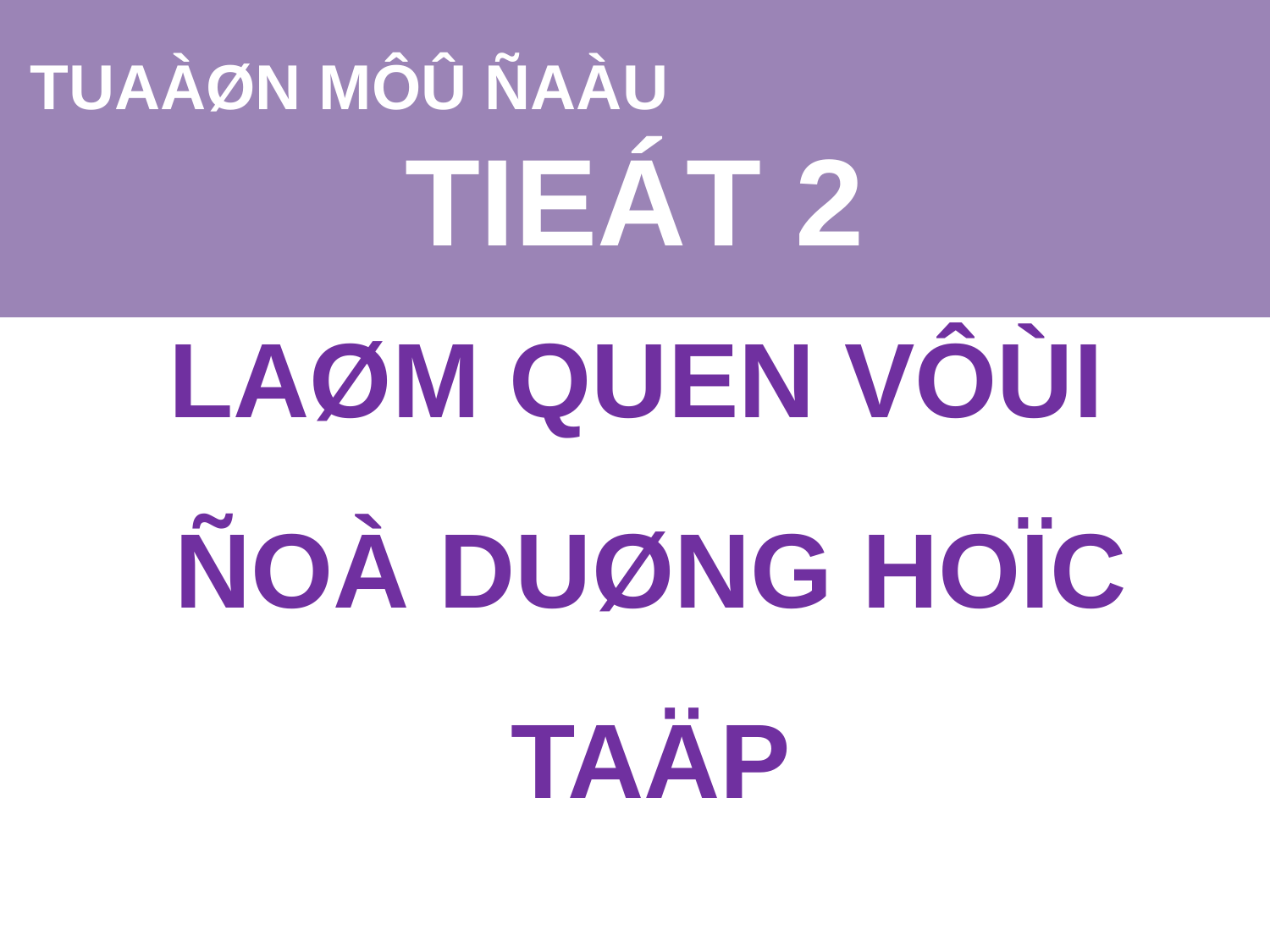

TUAÀØN MÔÛ ÑAÀU
TIEÁT 2
# LAØM QUEN VÔÙI ÑOÀ DUØNG HOÏC TAÄP